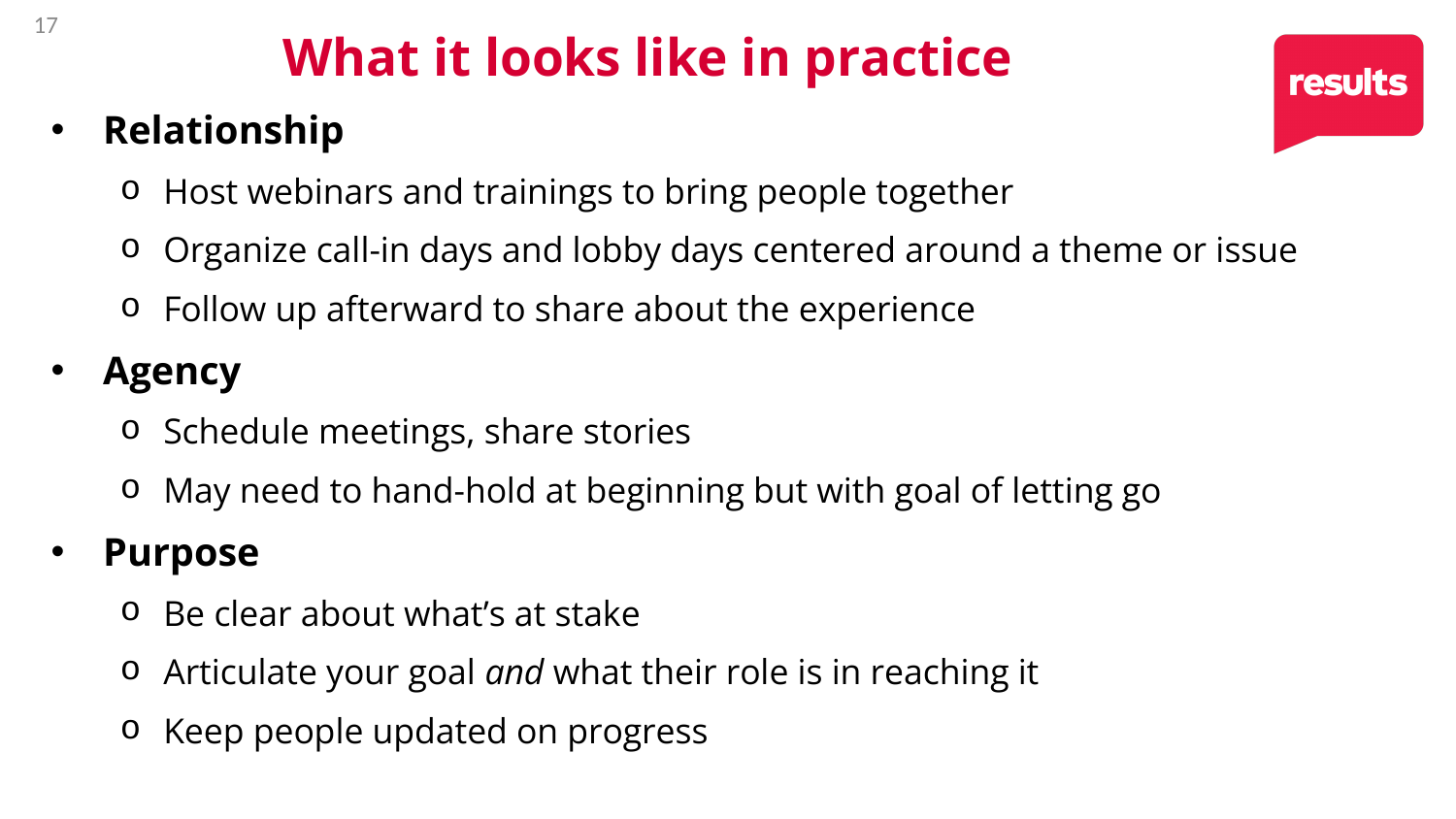

17
# What it looks like in practice
Relationship
Host webinars and trainings to bring people together
Organize call-in days and lobby days centered around a theme or issue
Follow up afterward to share about the experience
Agency
Schedule meetings, share stories
May need to hand-hold at beginning but with goal of letting go
Purpose
Be clear about what’s at stake
Articulate your goal and what their role is in reaching it
Keep people updated on progress